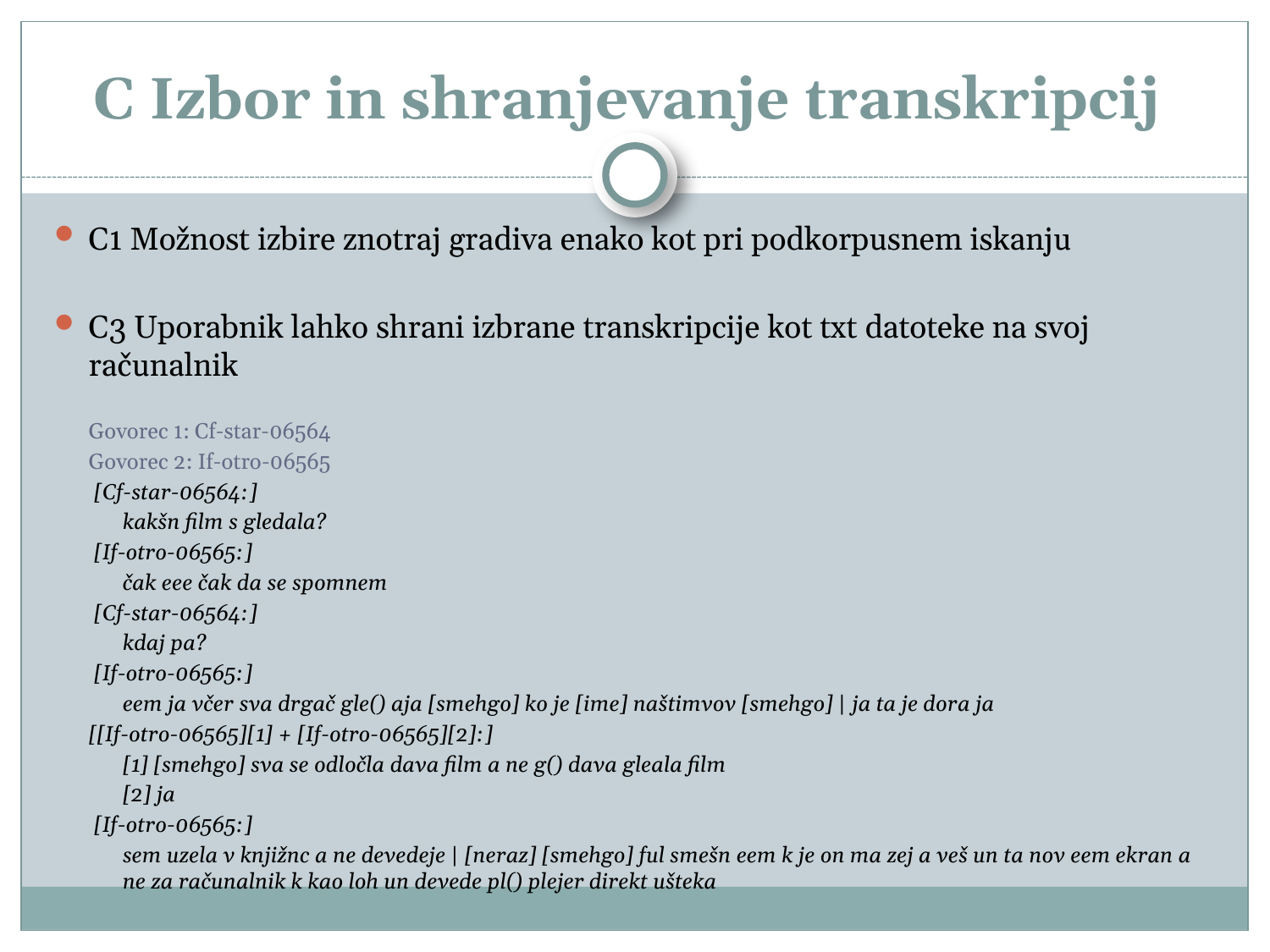

# C Izbor in shranjevanje transkripcij
C1 Možnost izbire znotraj gradiva enako kot pri podkorpusnem iskanju

C3 Uporabnik lahko shrani izbrane transkripcije kot txt datoteke na svoj računalnik

Govorec 1: Cf-star-06564
Govorec 2: If-otro-06565
 [Cf-star-06564:]
	kakšn film s gledala?
 [If-otro-06565:]
	čak eee čak da se spomnem
 [Cf-star-06564:]
	kdaj pa?
 [If-otro-06565:]
	eem ja včer sva drgač gle() aja [smehgo] ko je [ime] naštimvov [smehgo] | ja ta je dora ja
[[If-otro-06565][1] + [If-otro-06565][2]:]
	[1] [smehgo] sva se odločla dava film a ne g() dava gleala film
	[2] ja
 [If-otro-06565:]
	sem uzela v knjižnc a ne devedeje | [neraz] [smehgo] ful smešn eem k je on ma zej a veš un ta nov eem ekran a ne za računalnik k kao loh un devede pl() plejer direkt ušteka